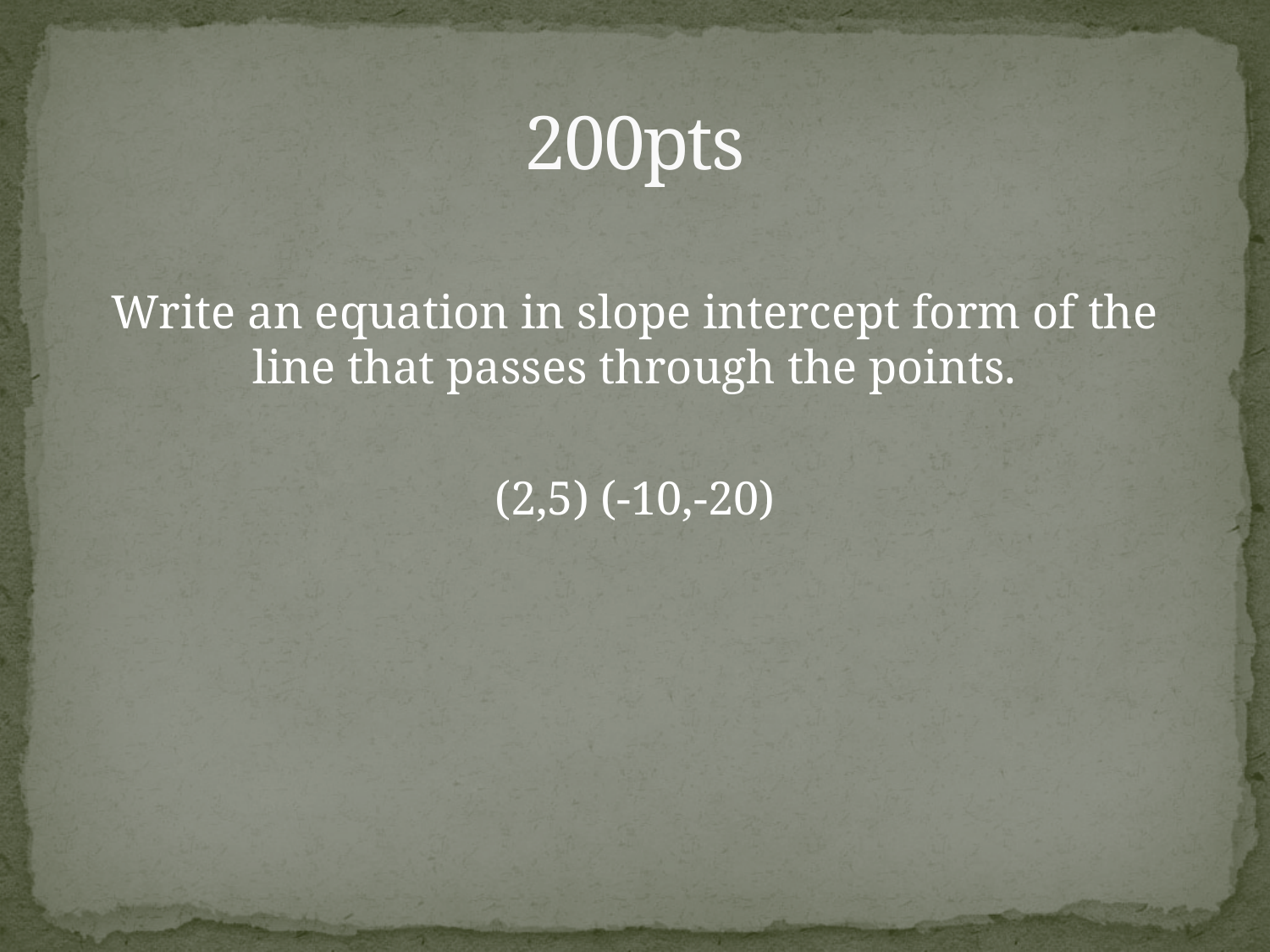

# 200pts

Write an equation in slope intercept form of the line that passes through the points.

(2,5) (-10,-20)